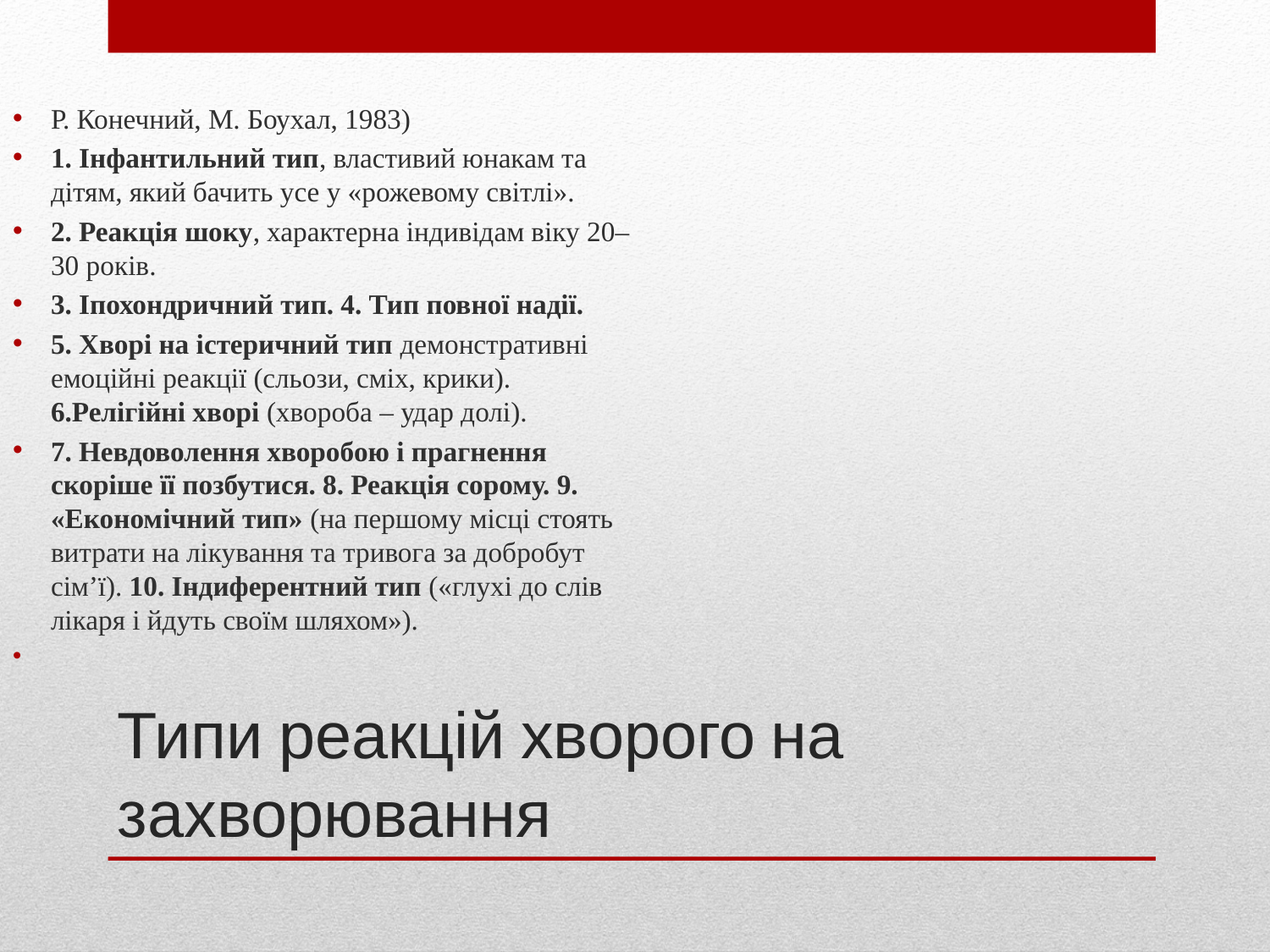

Р. Конечний, М. Боухал, 1983)
1. Інфантильний тип, властивий юнакам та дітям, який бачить усе у «рожевому світлі».
2. Реакція шоку, характерна індивідам віку 20–30 років.
3. Іпохондричний тип. 4. Тип повної надії.
5. Хворі на істеричний тип демонстративні емоційні реакції (сльози, сміх, крики). 6.Релігійні хворі (хвороба – удар долі).
7. Невдоволення хворобою і прагнення скоріше її позбутися. 8. Реакція сорому. 9. «Економічний тип» (на першому місці стоять витрати на лікування та тривога за добробут сім’ї). 10. Індиферентний тип («глухі до слів лікаря і йдуть своїм шляхом»).

# Типи реакцій хворого на захворювання